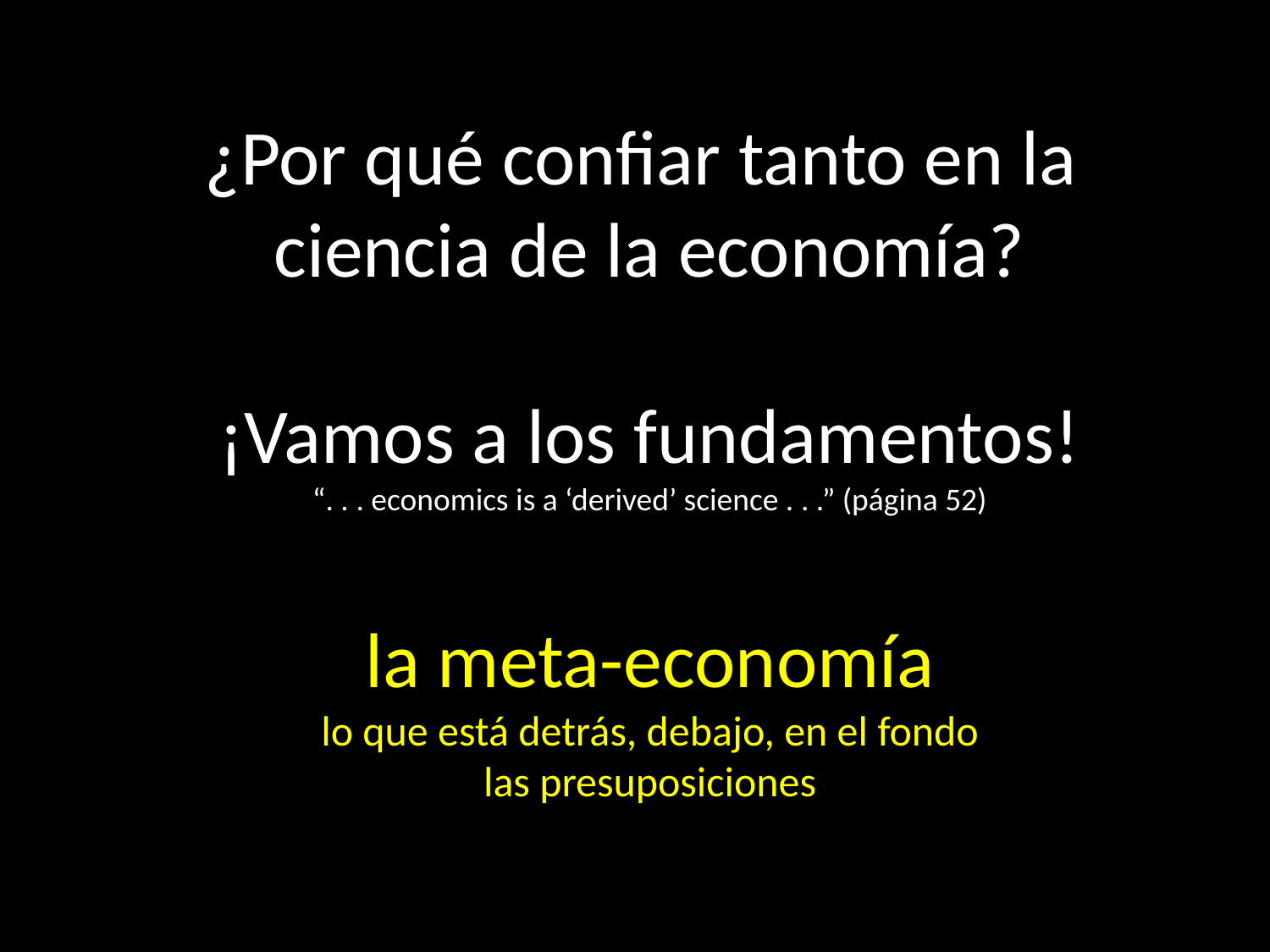

¿Por qué confiar tanto en la
ciencia de la economía?

¡Vamos a los fundamentos!
“. . . economics is a ‘derived’ science . . .” (página 52)

la meta-economía
lo que está detrás, debajo, en el fondo
las presuposiciones